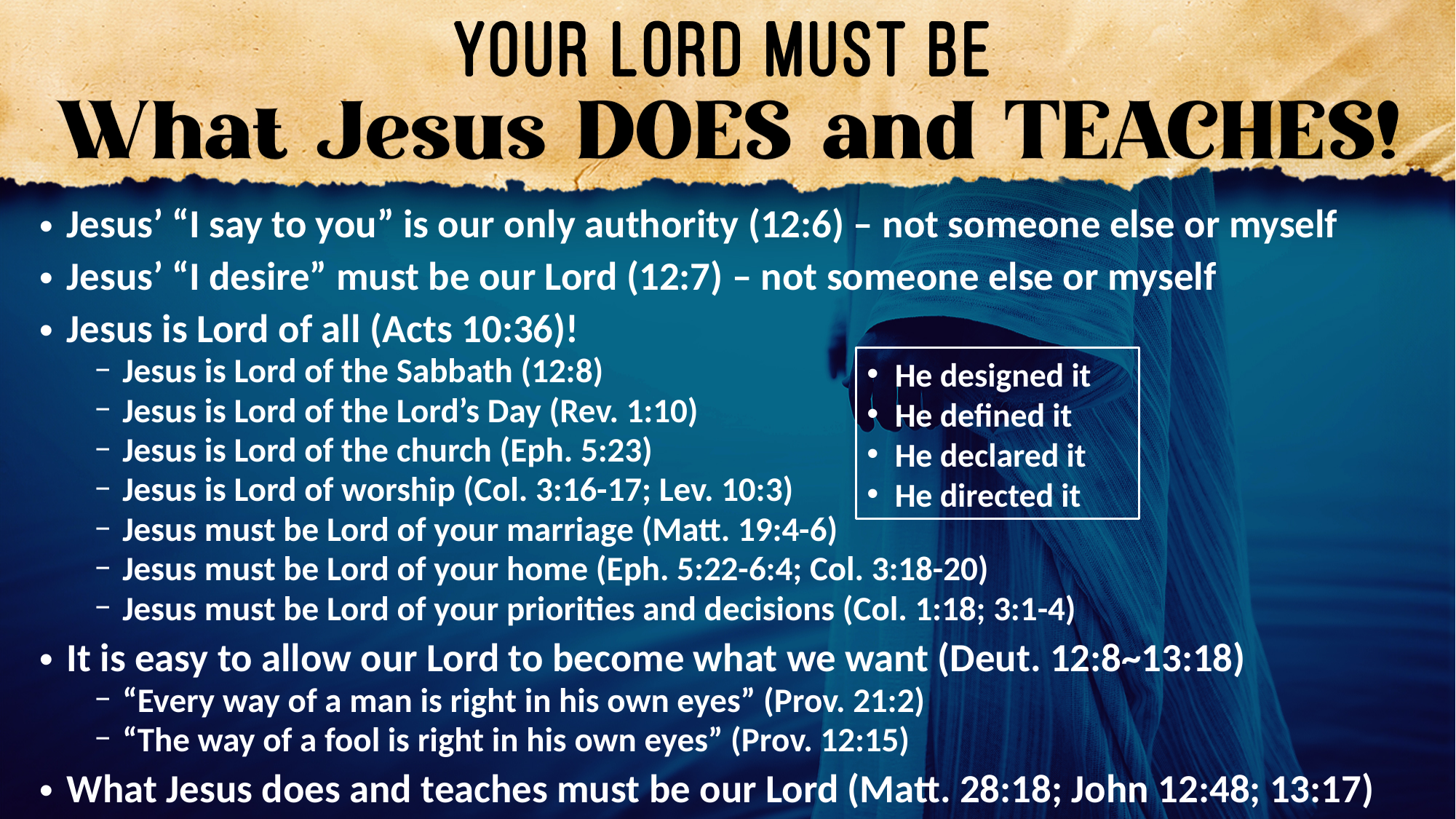

Jesus’ “I say to you” is our only authority (12:6) – not someone else or myself
Jesus’ “I desire” must be our Lord (12:7) – not someone else or myself
Jesus is Lord of all (Acts 10:36)!
Jesus is Lord of the Sabbath (12:8)
Jesus is Lord of the Lord’s Day (Rev. 1:10)
Jesus is Lord of the church (Eph. 5:23)
Jesus is Lord of worship (Col. 3:16-17; Lev. 10:3)
Jesus must be Lord of your marriage (Matt. 19:4-6)
Jesus must be Lord of your home (Eph. 5:22-6:4; Col. 3:18-20)
Jesus must be Lord of your priorities and decisions (Col. 1:18; 3:1-4)
It is easy to allow our Lord to become what we want (Deut. 12:8~13:18)
“Every way of a man is right in his own eyes” (Prov. 21:2)
“The way of a fool is right in his own eyes” (Prov. 12:15)
What Jesus does and teaches must be our Lord (Matt. 28:18; John 12:48; 13:17)
He designed it
He defined it
He declared it
He directed it